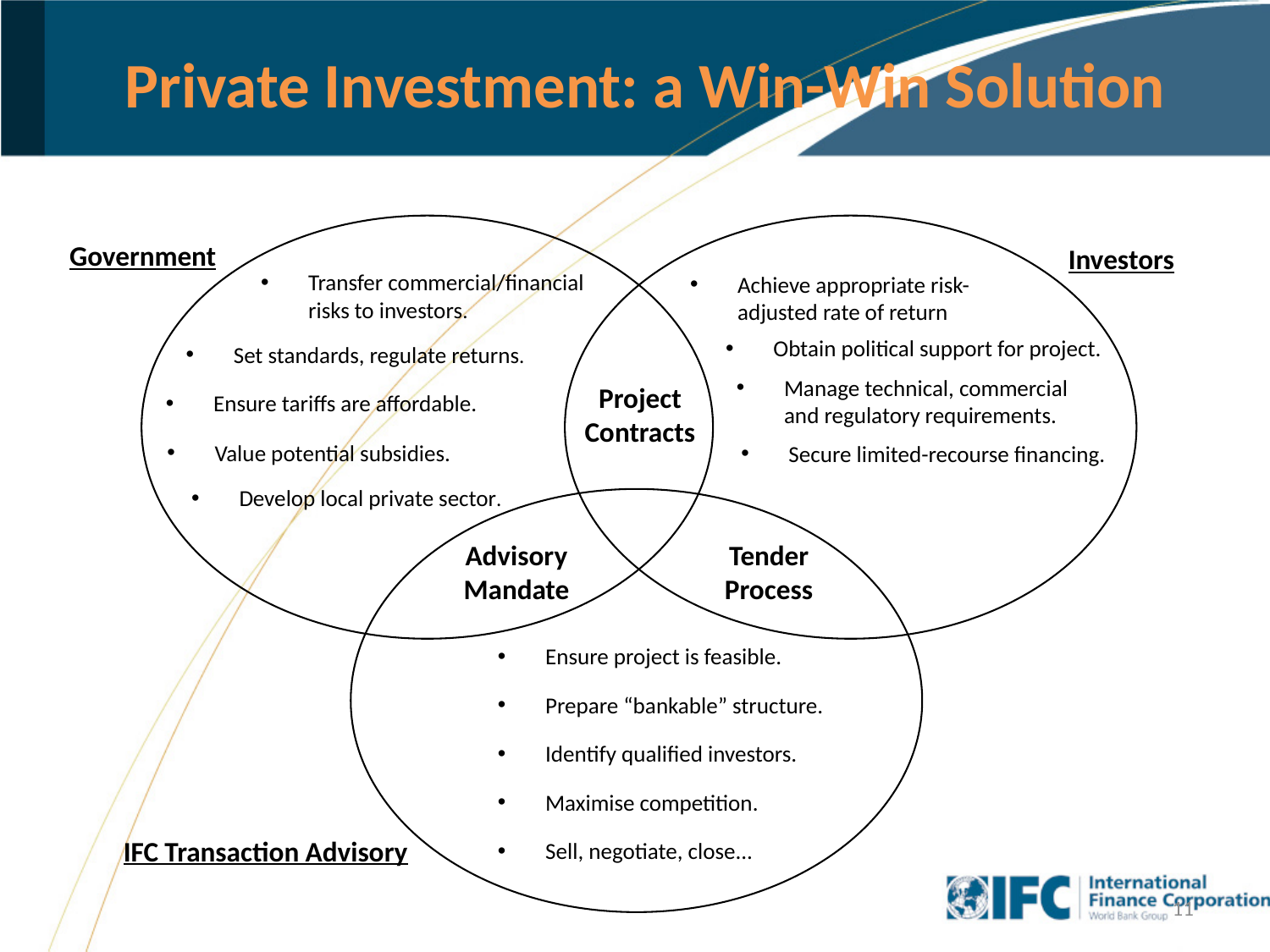

# Private Investment: a Win-Win Solution

Government
Investors
Transfer commercial/financial risks to investors.
Achieve appropriate risk-adjusted rate of return
Obtain political support for project.
Set standards, regulate returns.
Manage technical, commercial and regulatory requirements.
Project Contracts
Ensure tariffs are affordable.
Value potential subsidies.
Secure limited-recourse financing.
Develop local private sector.

Advisory Mandate
Tender Process
Ensure project is feasible.
Prepare “bankable” structure.
Identify qualified investors.
Maximise competition.
Sell, negotiate, close...
IFC Transaction Advisory
11